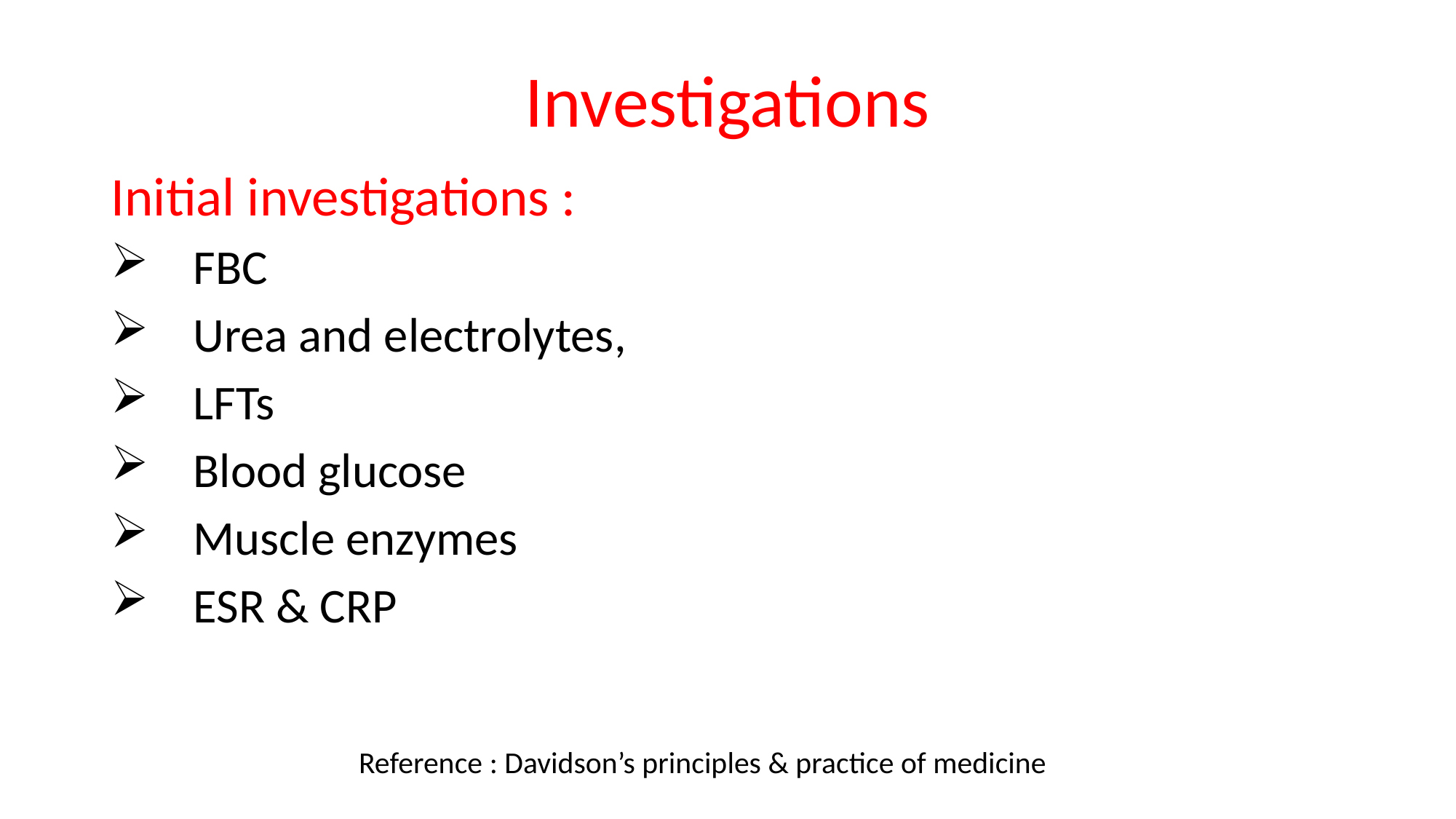

# Investigations
Initial investigations :
    FBC
    Urea and electrolytes,
    LFTs
    Blood glucose
    Muscle enzymes
    ESR & CRP
Reference : Davidson’s principles & practice of medicine